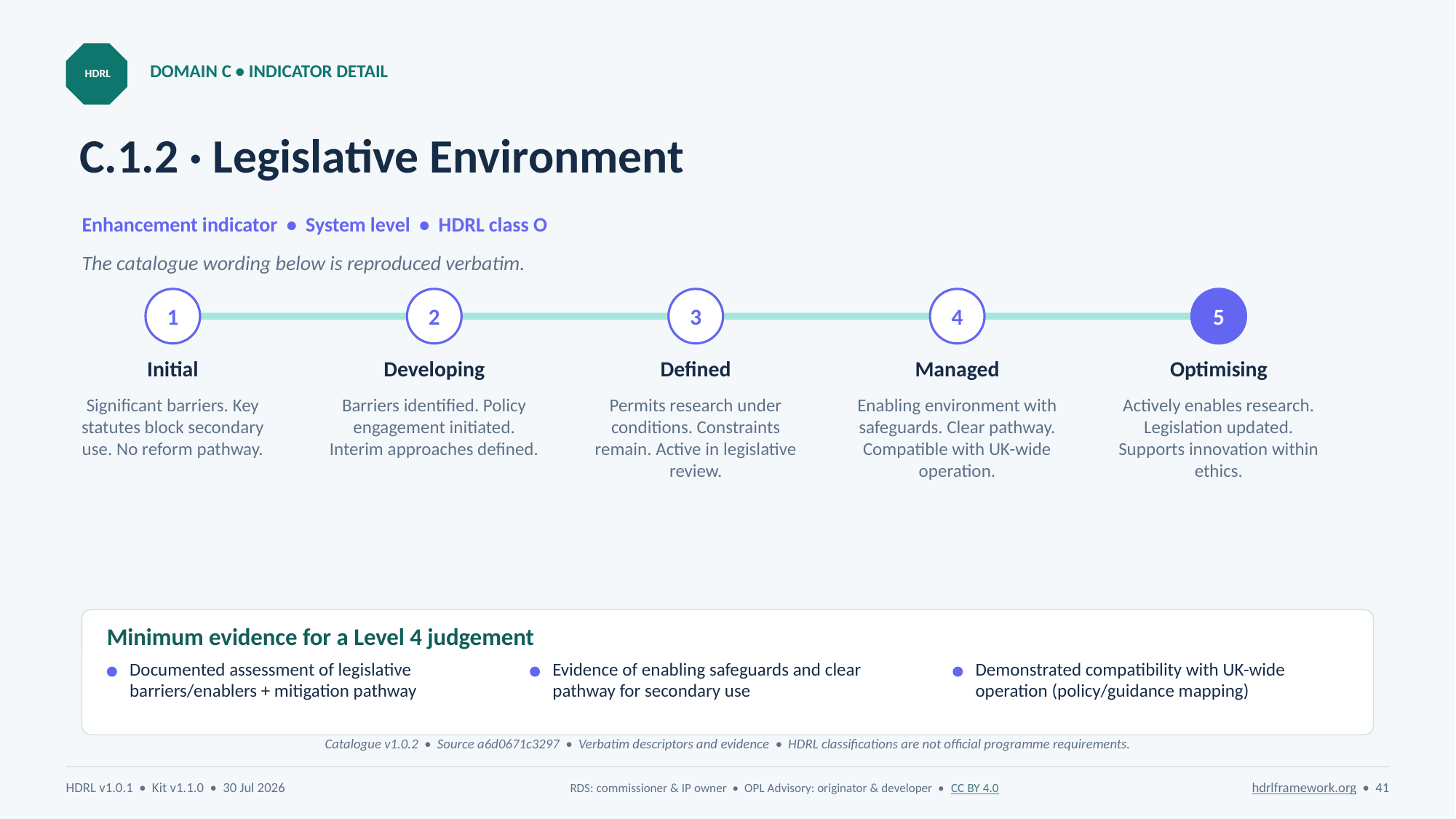

DOMAIN C • INDICATOR DETAIL
HDRL
# C.1.2 · Legislative Environment
Enhancement indicator  •  System level  •  HDRL class O
The catalogue wording below is reproduced verbatim.

1
2
3
4
5

Initial
Developing
Defined
Managed
Optimising
Significant barriers. Key statutes block secondary use. No reform pathway.
Barriers identified. Policy engagement initiated. Interim approaches defined.
Permits research under conditions. Constraints remain. Active in legislative review.
Enabling environment with safeguards. Clear pathway. Compatible with UK-wide operation.
Actively enables research. Legislation updated. Supports innovation within ethics.

Minimum evidence for a Level 4 judgement
Documented assessment of legislative barriers/enablers + mitigation pathway
Evidence of enabling safeguards and clear pathway for secondary use
Demonstrated compatibility with UK-wide operation (policy/guidance mapping)

Catalogue v1.0.2  •  Source a6d0671c3297  •  Verbatim descriptors and evidence  •  HDRL classifications are not official programme requirements.

HDRL v1.0.1  •  Kit v1.1.0  •  30 Jul 2026
RDS: commissioner & IP owner  •  OPL Advisory: originator & developer  •  CC BY 4.0
hdrlframework.org  •  41